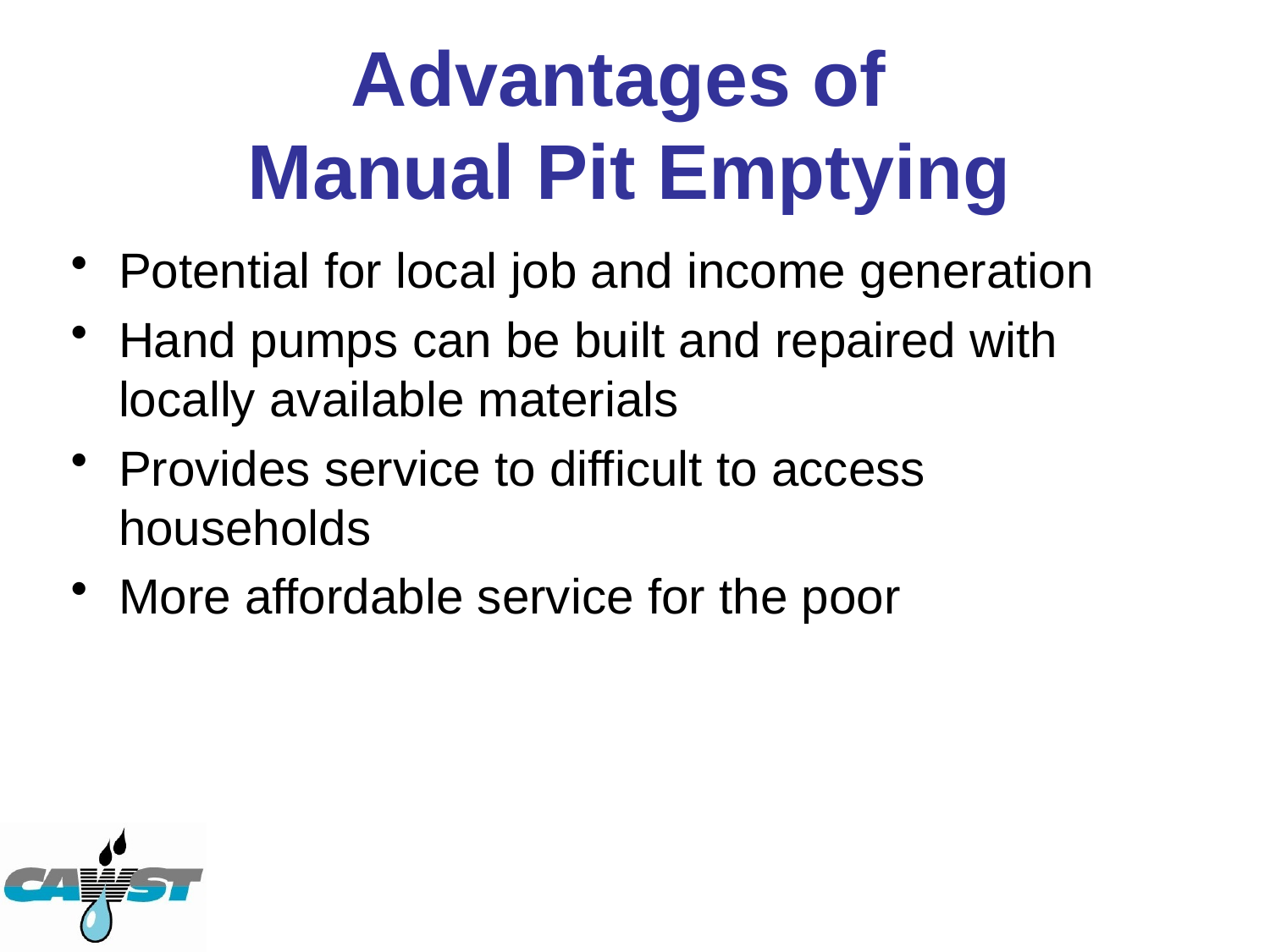

# Advantages of Manual Pit Emptying
Potential for local job and income generation
Hand pumps can be built and repaired with locally available materials
Provides service to difficult to access households
More affordable service for the poor